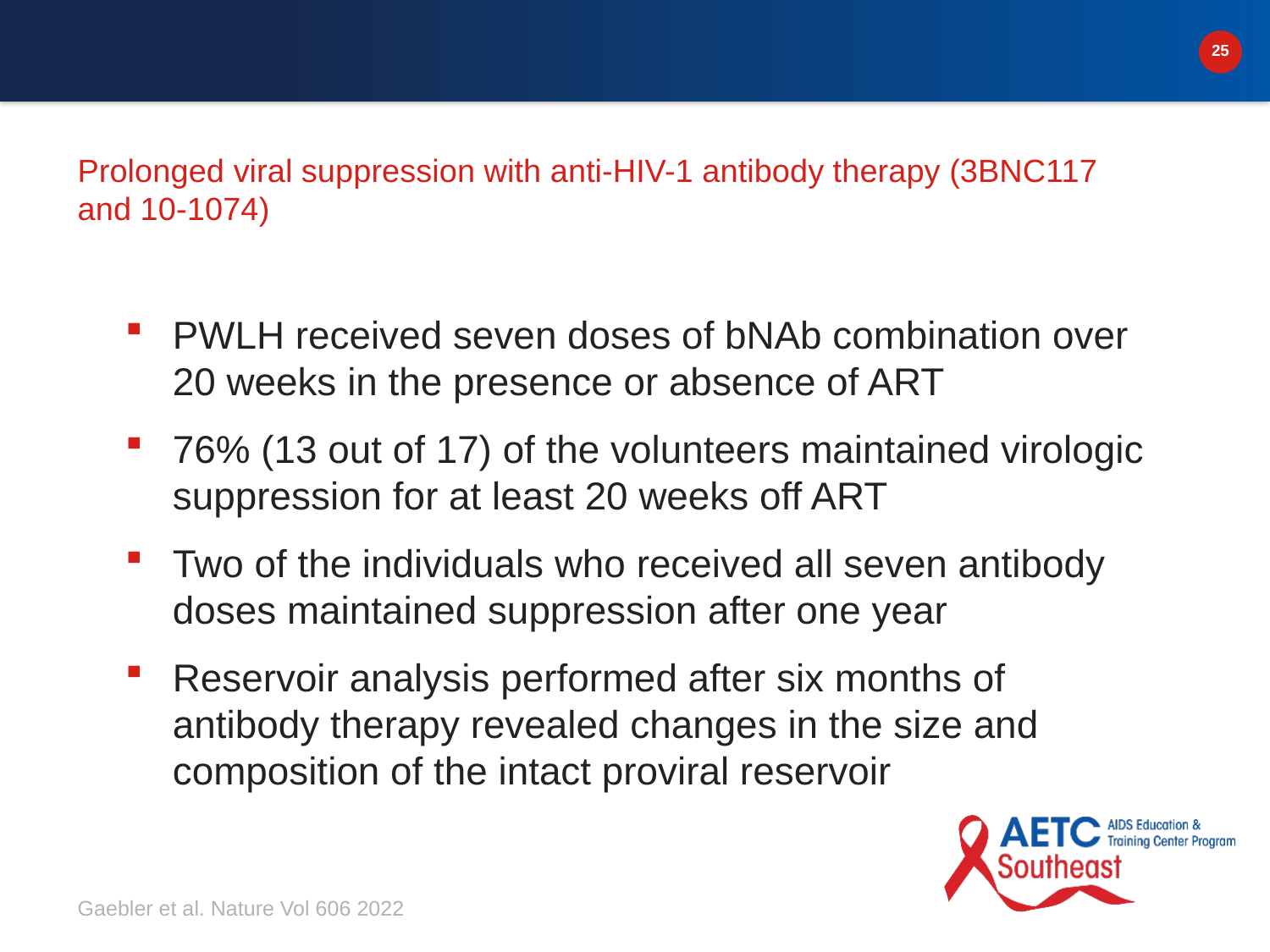

# Prolonged viral suppression with anti-HIV-1 antibody therapy (3BNC117 and 10-1074)
PWLH received seven doses of bNAb combination over 20 weeks in the presence or absence of ART
76% (13 out of 17) of the volunteers maintained virologic suppression for at least 20 weeks off ART
Two of the individuals who received all seven antibody doses maintained suppression after one year
Reservoir analysis performed after six months of antibody therapy revealed changes in the size and composition of the intact proviral reservoir
Gaebler et al. Nature Vol 606 2022